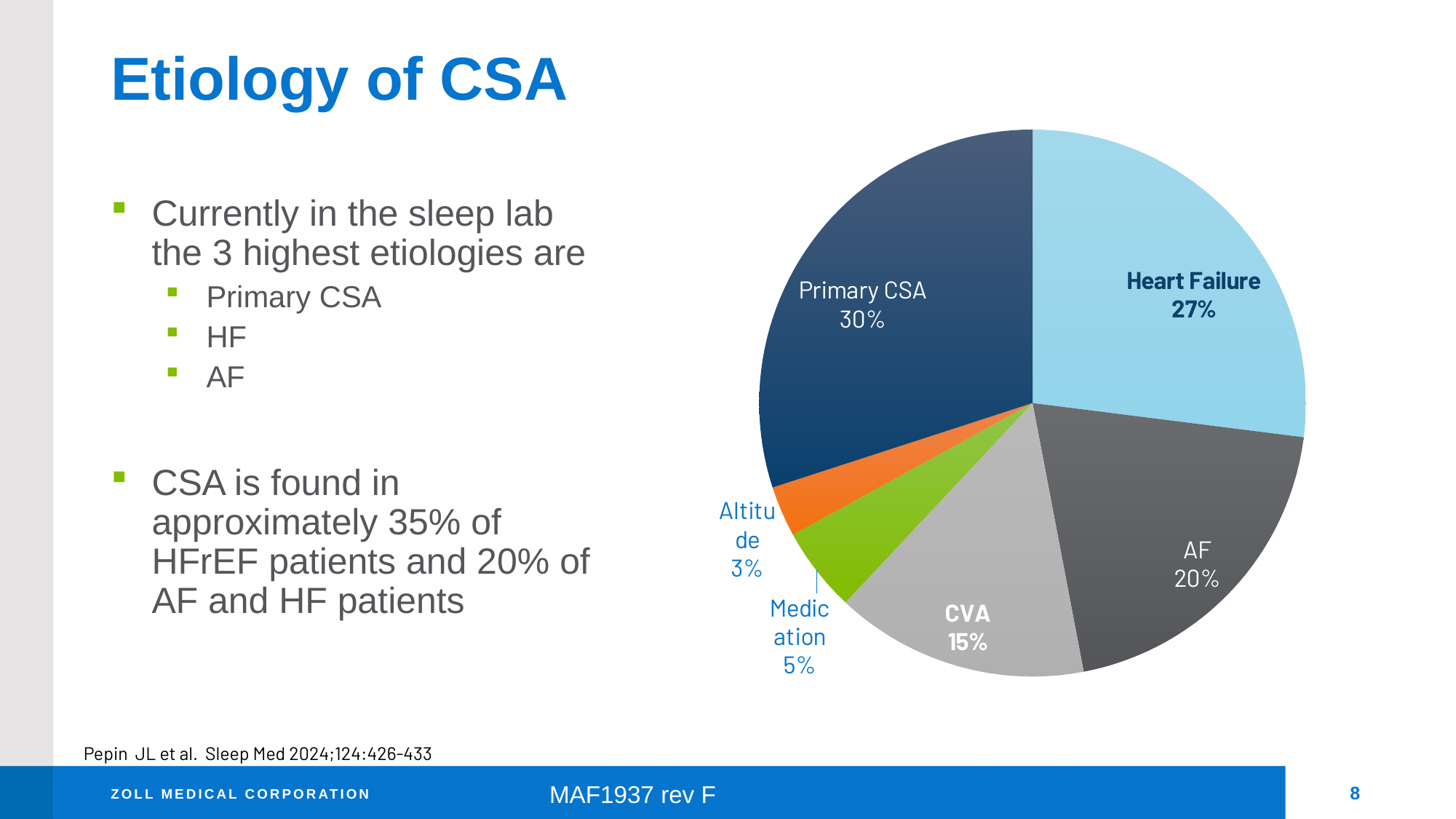

# Etiology of CSA

### Chart

| Category | Sales |
|---|---|
| Heart Failure | 27.0 |
| AF | 20.0 |
| CVA | 15.0 |
| Medication | 5.0 |
| Altitude | 3.0 |
| Primary CSA | 30.0 |
Currently in the sleep lab the 3 highest etiologies are
Primary CSA
HF
AF

CSA is found in approximately 35% of HFrEF patients and 20% of AF and HF patients

Pepin  JL et al.  Sleep Med 2024;124:426-433
MAF1937 rev F